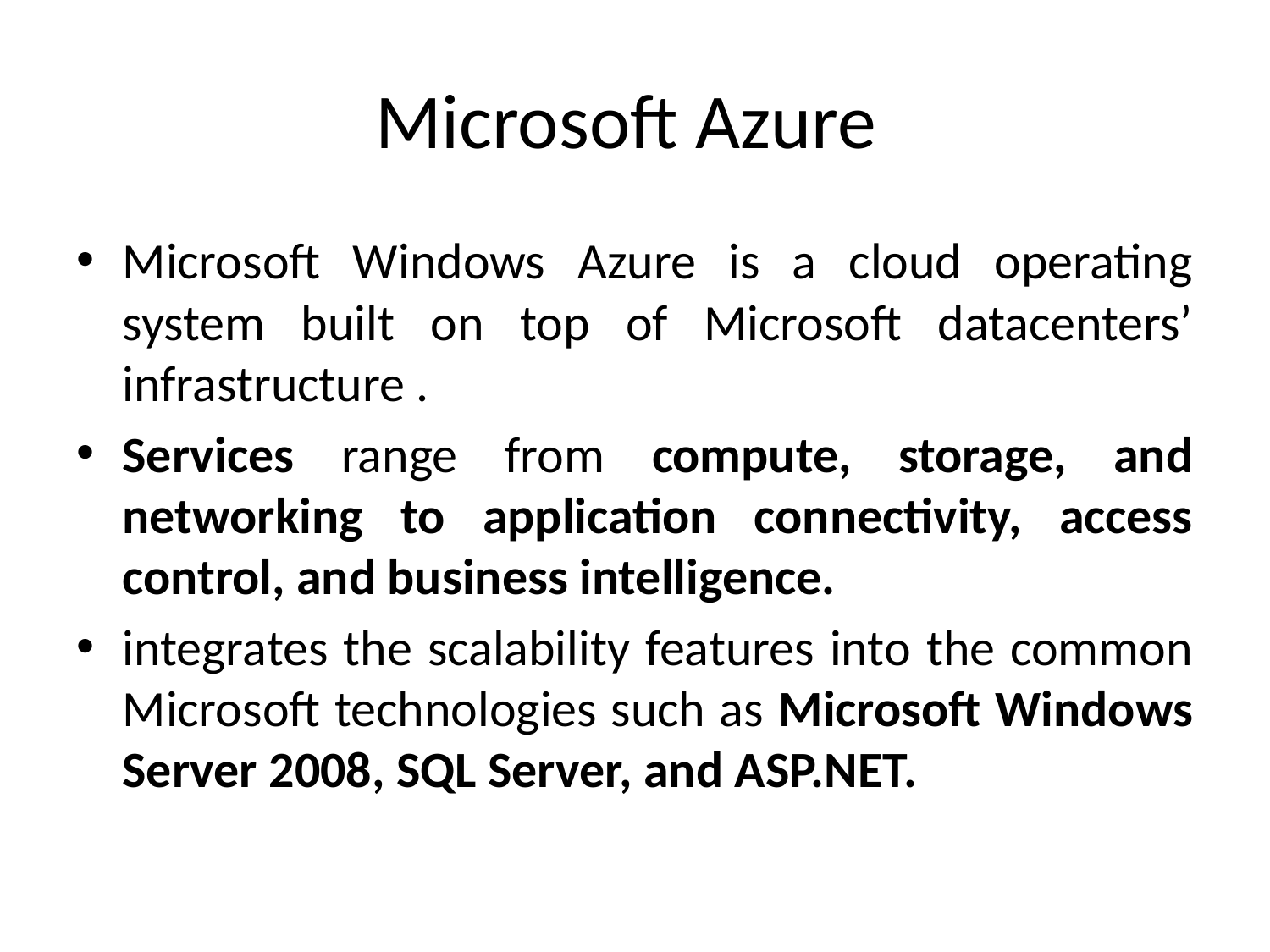

# Microsoft Azure
Microsoft Windows Azure is a cloud operating system built on top of Microsoft datacenters’ infrastructure .
Services range from compute, storage, and networking to application connectivity, access control, and business intelligence.
integrates the scalability features into the common Microsoft technologies such as Microsoft Windows Server 2008, SQL Server, and ASP.NET.